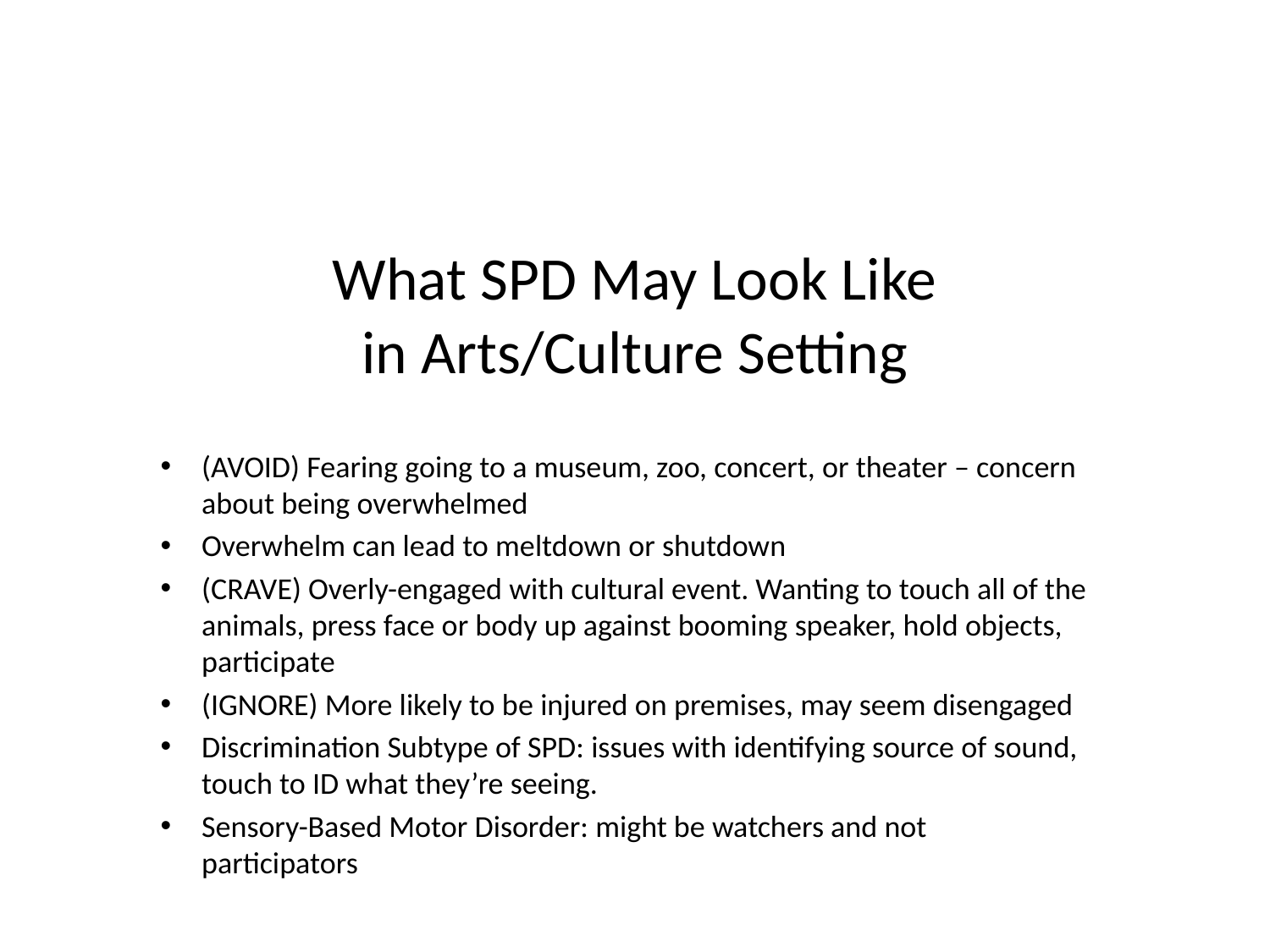

# What SPD May Look Like in Arts/Culture Setting
(AVOID) Fearing going to a museum, zoo, concert, or theater – concern about being overwhelmed
Overwhelm can lead to meltdown or shutdown
(CRAVE) Overly-engaged with cultural event. Wanting to touch all of the animals, press face or body up against booming speaker, hold objects, participate
(IGNORE) More likely to be injured on premises, may seem disengaged
Discrimination Subtype of SPD: issues with identifying source of sound, touch to ID what they’re seeing.
Sensory-Based Motor Disorder: might be watchers and not participators